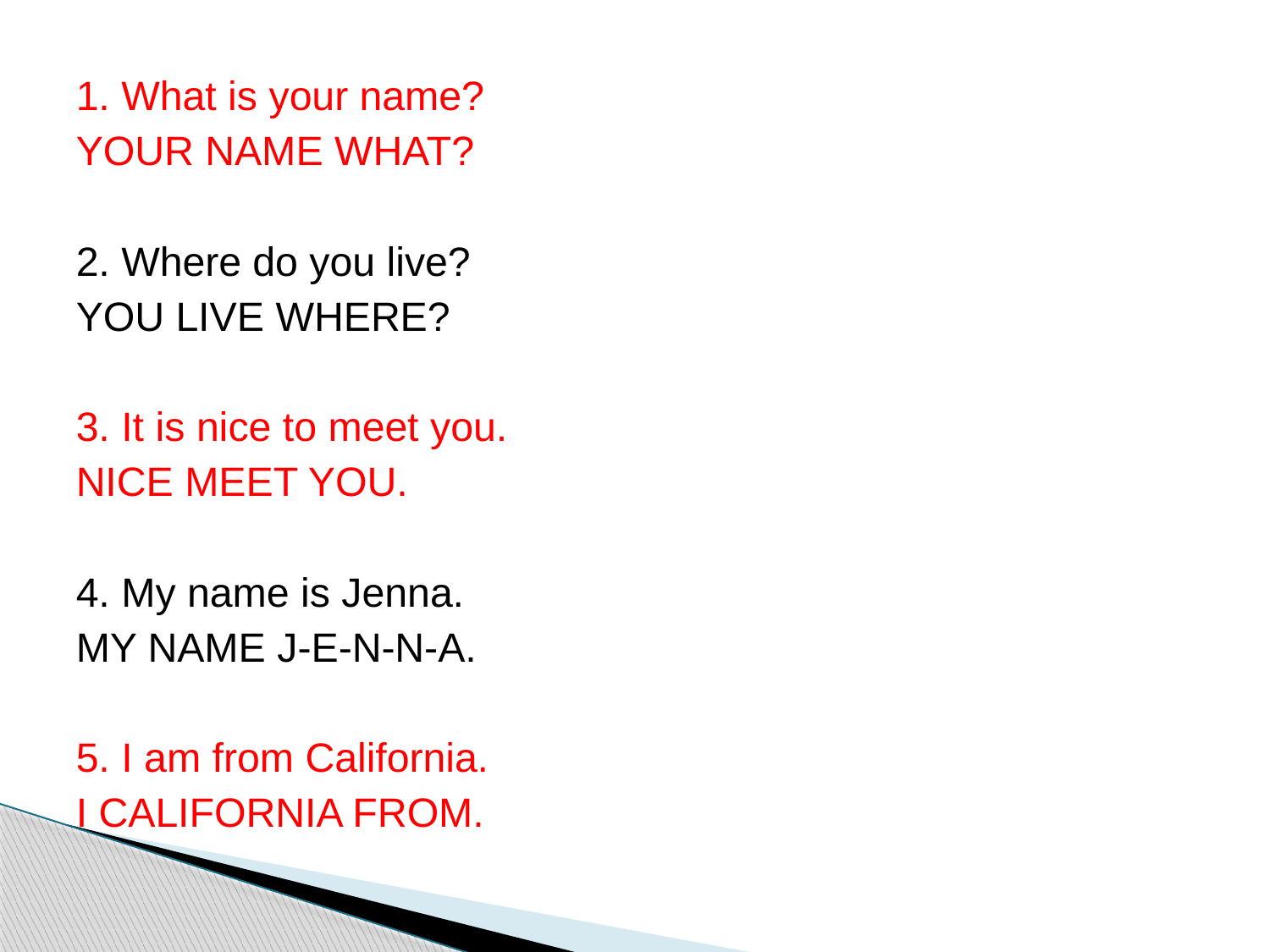

1. What is your name?
YOUR NAME WHAT?

2. Where do you live?
YOU LIVE WHERE?

3. It is nice to meet you.
NICE MEET YOU.

4. My name is Jenna.
MY NAME J-E-N-N-A.

5. I am from California.
I CALIFORNIA FROM.